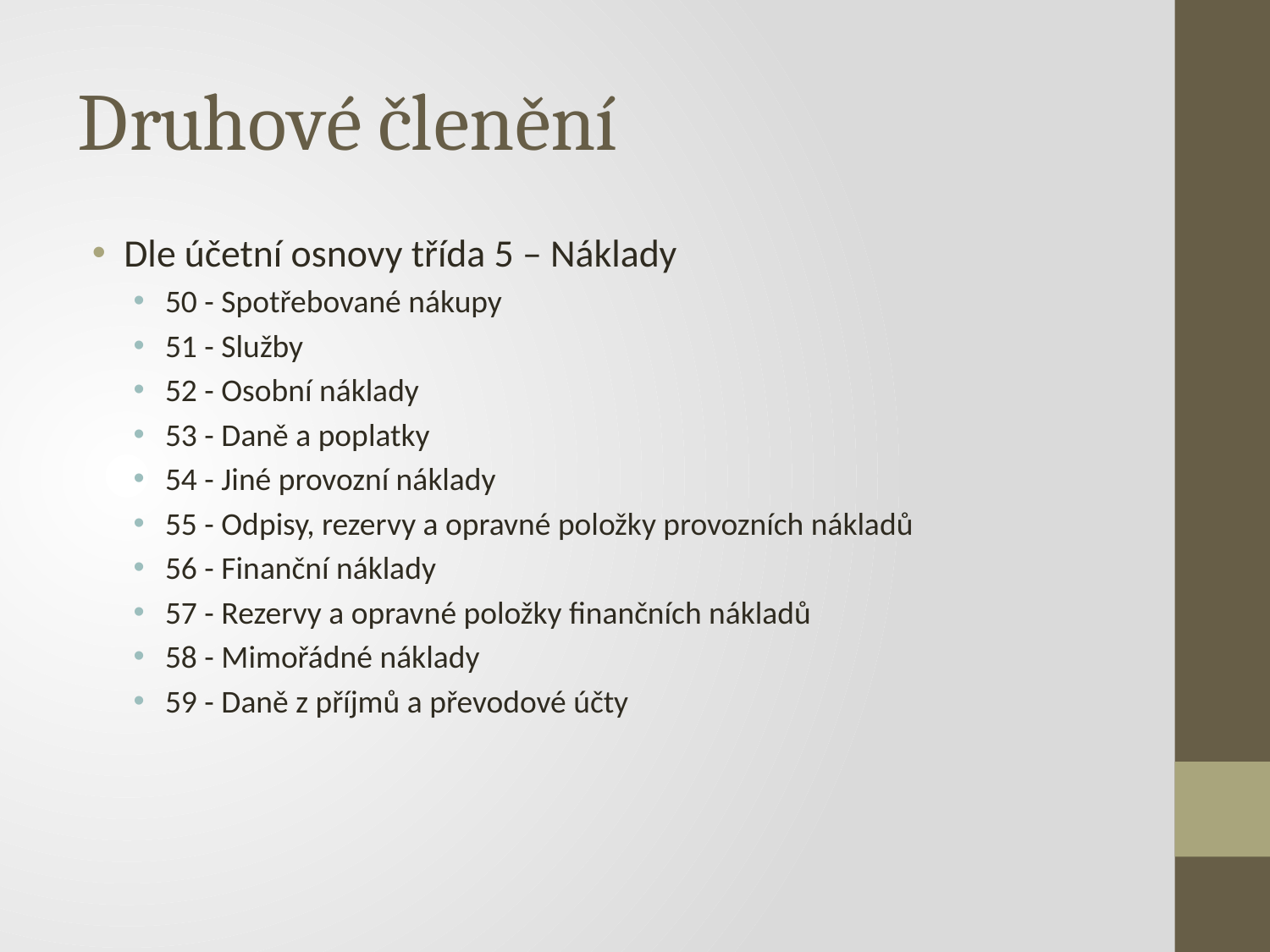

# Druhové členění
Dle účetní osnovy třída 5 – Náklady
50 - Spotřebované nákupy
51 - Služby
52 - Osobní náklady
53 - Daně a poplatky
54 - Jiné provozní náklady
55 - Odpisy, rezervy a opravné položky provozních nákladů
56 - Finanční náklady
57 - Rezervy a opravné položky finančních nákladů
58 - Mimořádné náklady
59 - Daně z příjmů a převodové účty